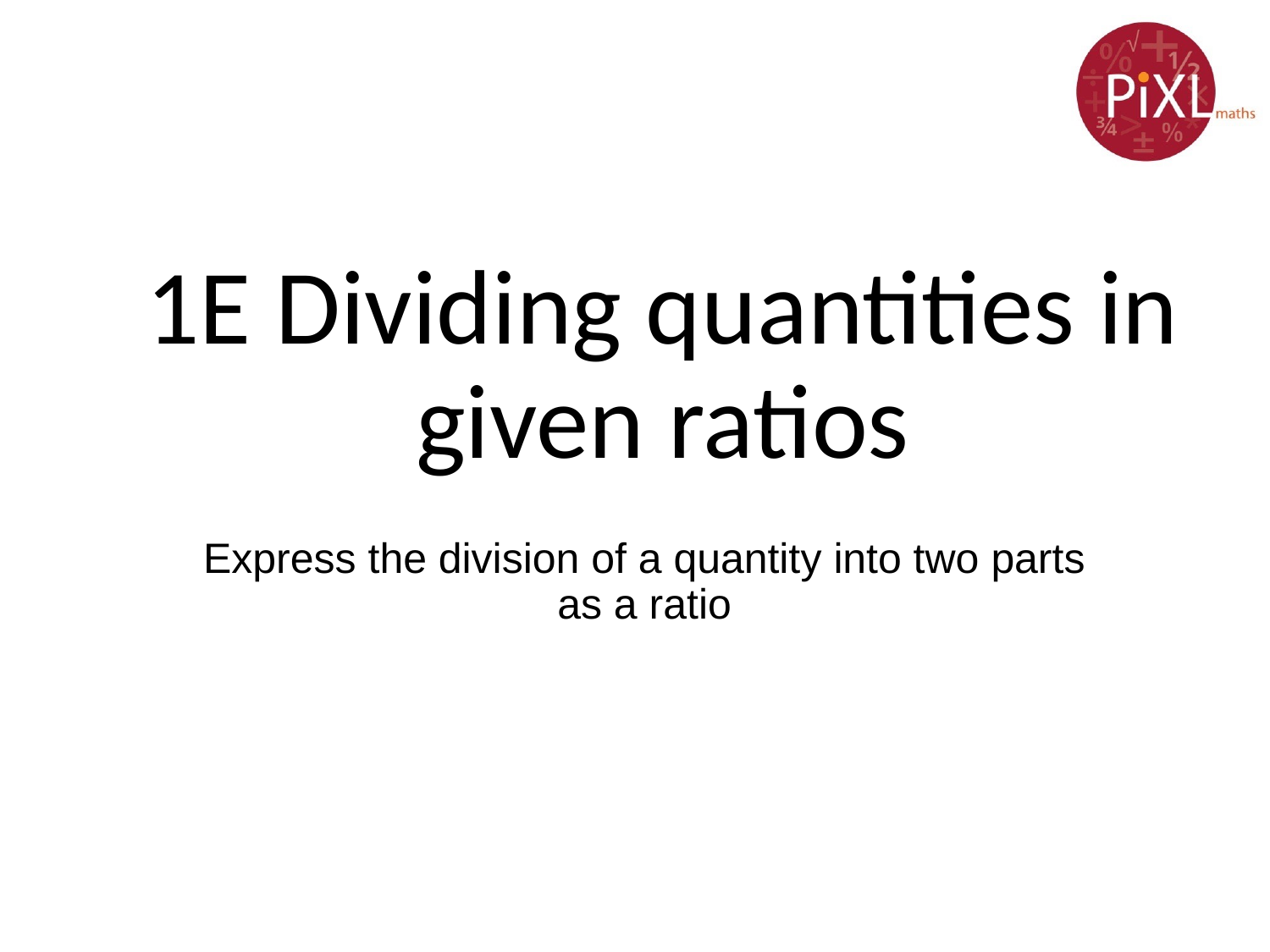

# 1E Dividing quantities in given ratios
Express the division of a quantity into two parts as a ratio